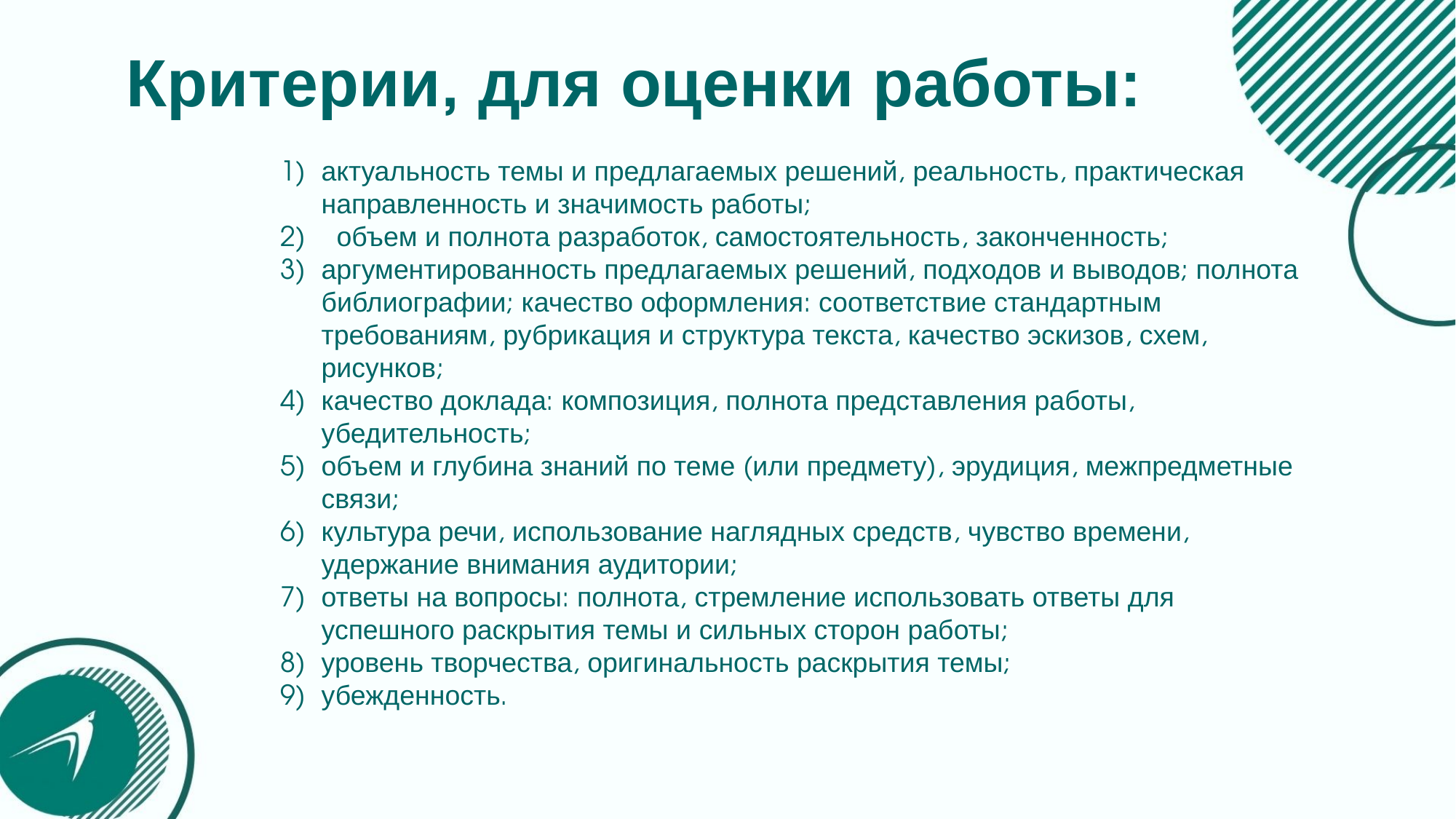

# Критерии, для оценки работы:

актуальность темы и предлагаемых решений, реальность, практическая направленность и значимость работы;
  объем и полнота разработок, самостоятельность, законченность;
аргументированность предлагаемых решений, подходов и выводов; полнота библиографии; качество оформления: соответствие стандартным требованиям, рубрикация и структура текста, качество эскизов, схем, рисунков;
качество доклада: композиция, полнота представления работы, убедительность;
объем и глубина знаний по теме (или предмету), эрудиция, межпредметные связи;
культура речи, использование наглядных средств, чувство времени, удержание внимания аудитории;
ответы на вопросы: полнота, стремление использовать ответы для успешного раскрытия темы и сильных сторон работы;
уровень творчества, оригинальность раскрытия темы;
убежденность.